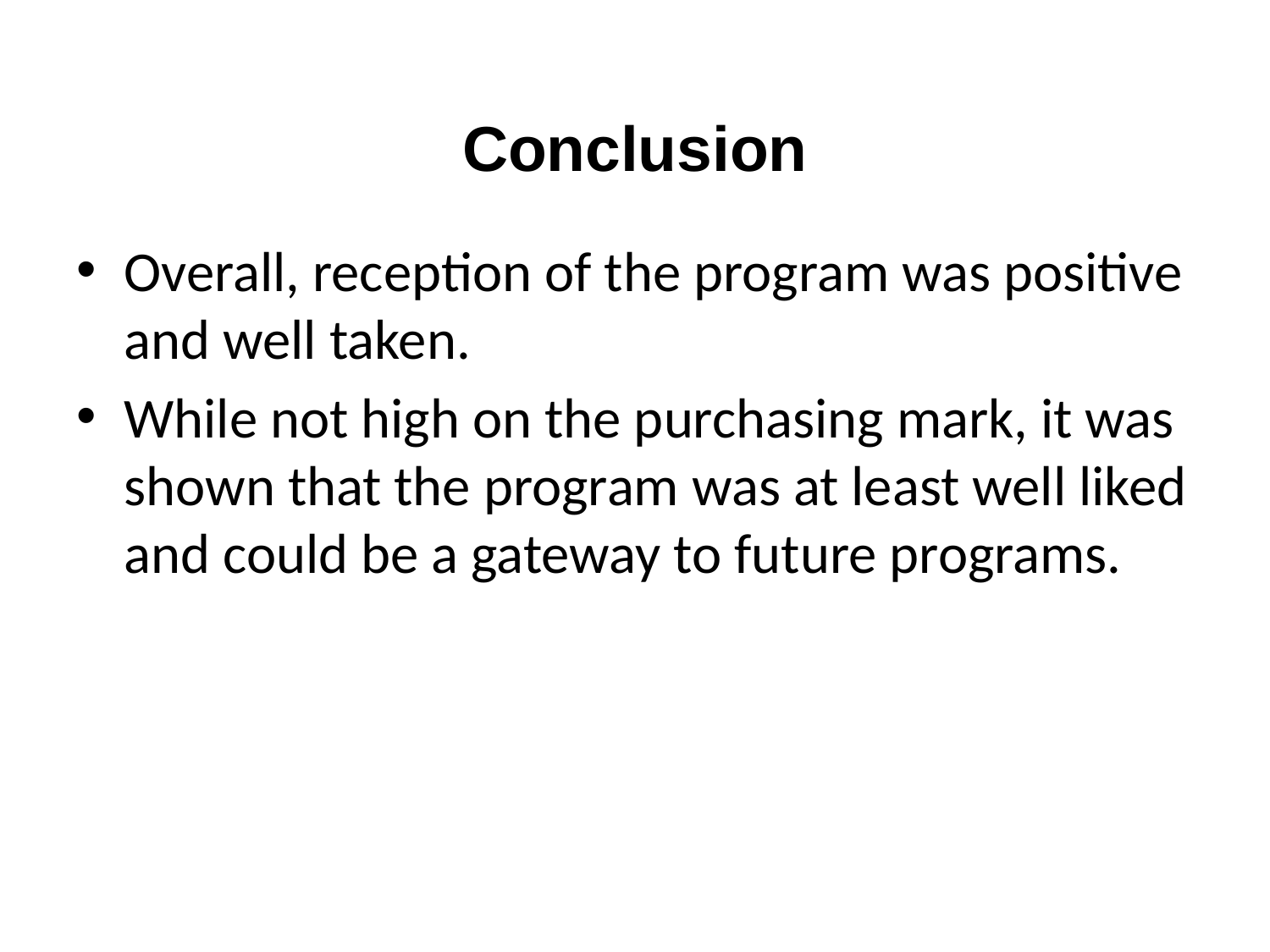

# Conclusion
Overall, reception of the program was positive and well taken.
While not high on the purchasing mark, it was shown that the program was at least well liked and could be a gateway to future programs.